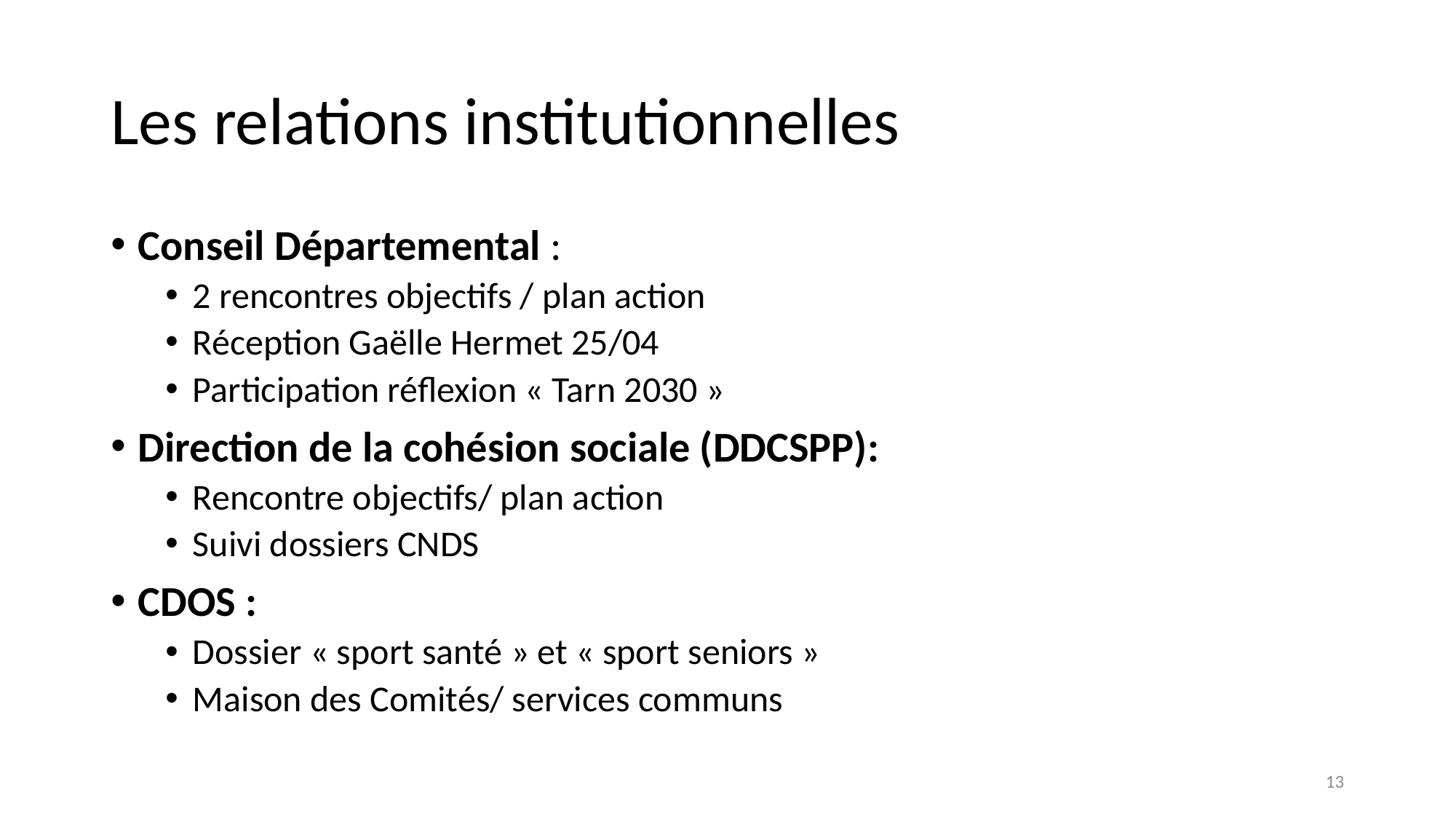

# Les relations institutionnelles
Conseil Départemental :
2 rencontres objectifs / plan action
Réception Gaëlle Hermet 25/04
Participation réflexion « Tarn 2030 »
Direction de la cohésion sociale (DDCSPP):
Rencontre objectifs/ plan action
Suivi dossiers CNDS
CDOS :
Dossier « sport santé » et « sport seniors »
Maison des Comités/ services communs
13